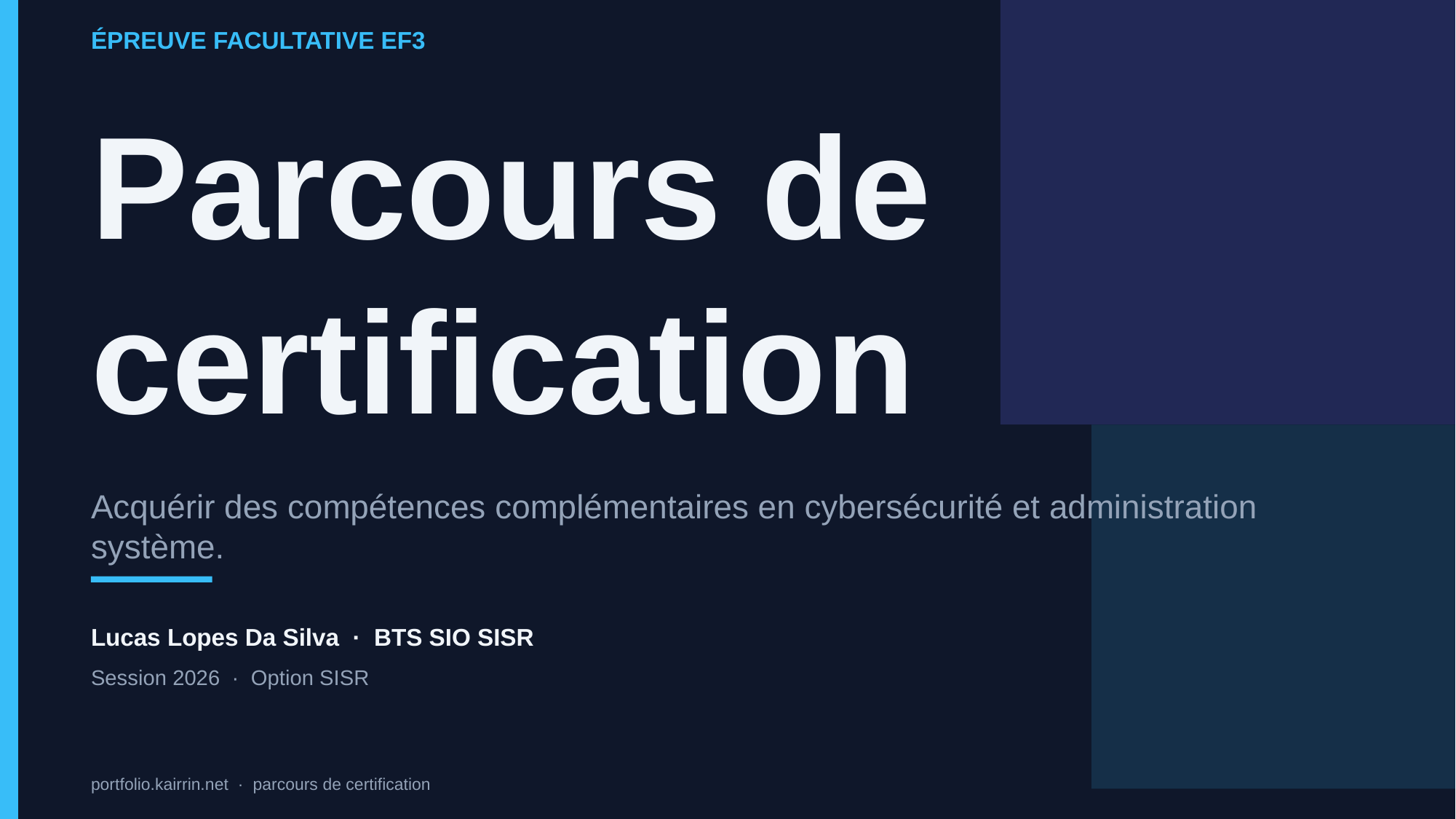

ÉPREUVE FACULTATIVE EF3
Parcours de certification

Acquérir des compétences complémentaires en cybersécurité et administration système.

Lucas Lopes Da Silva  ·  BTS SIO SISR
Session 2026  ·  Option SISR
portfolio.kairrin.net  ·  parcours de certification